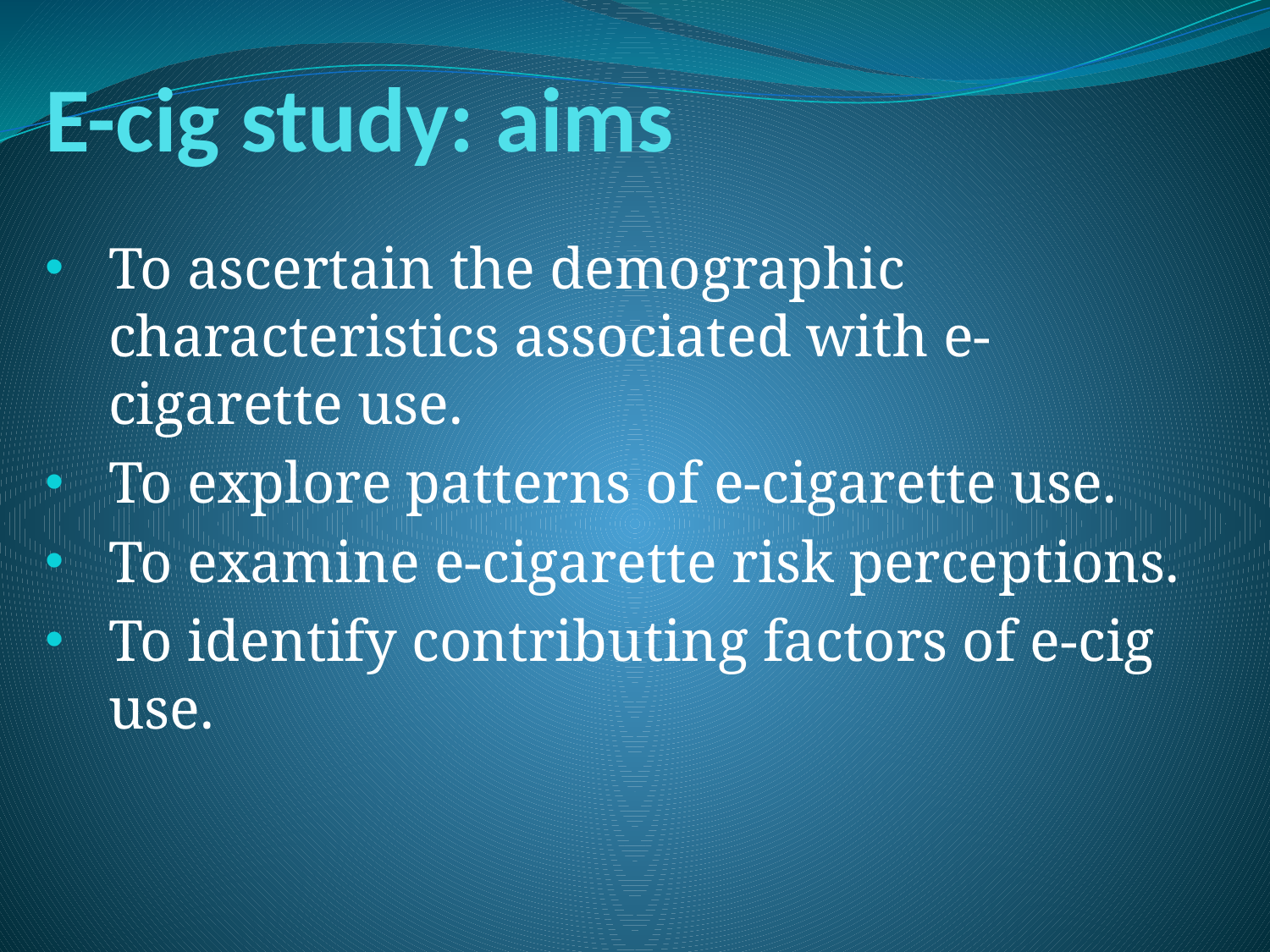

# E-cig study: aims
To ascertain the demographic characteristics associated with e-cigarette use.
To explore patterns of e-cigarette use.
To examine e-cigarette risk perceptions.
To identify contributing factors of e-cig use.